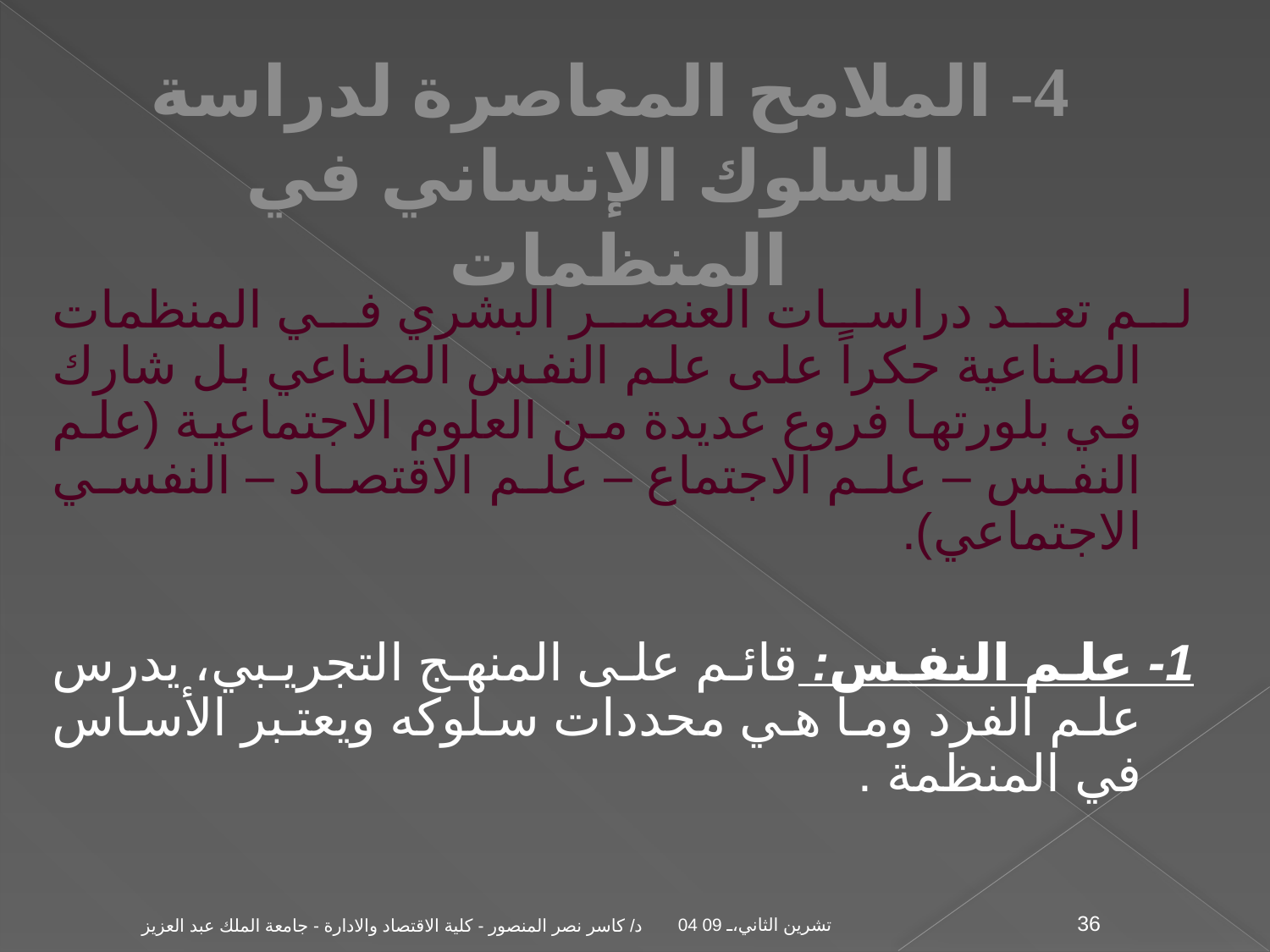

4- الملامح المعاصرة لدراسة
 السلوك الإنساني في المنظمات
لم تعد دراسات العنصر البشري في المنظمات الصناعية حكراً على علم النفس الصناعي بل شارك في بلورتها فروع عديدة من العلوم الاجتماعية (علم النفس – علم الاجتماع – علم الاقتصاد – النفسي الاجتماعي).

1- علم النفس: قائم على المنهج التجريبي، يدرس علم الفرد وما هي محددات سلوكه ويعتبر الأساس في المنظمة .

04 تشرين الثاني، 09
د/ كاسر نصر المنصور - كلية الاقتصاد والادارة - جامعة الملك عبد العزيز
36